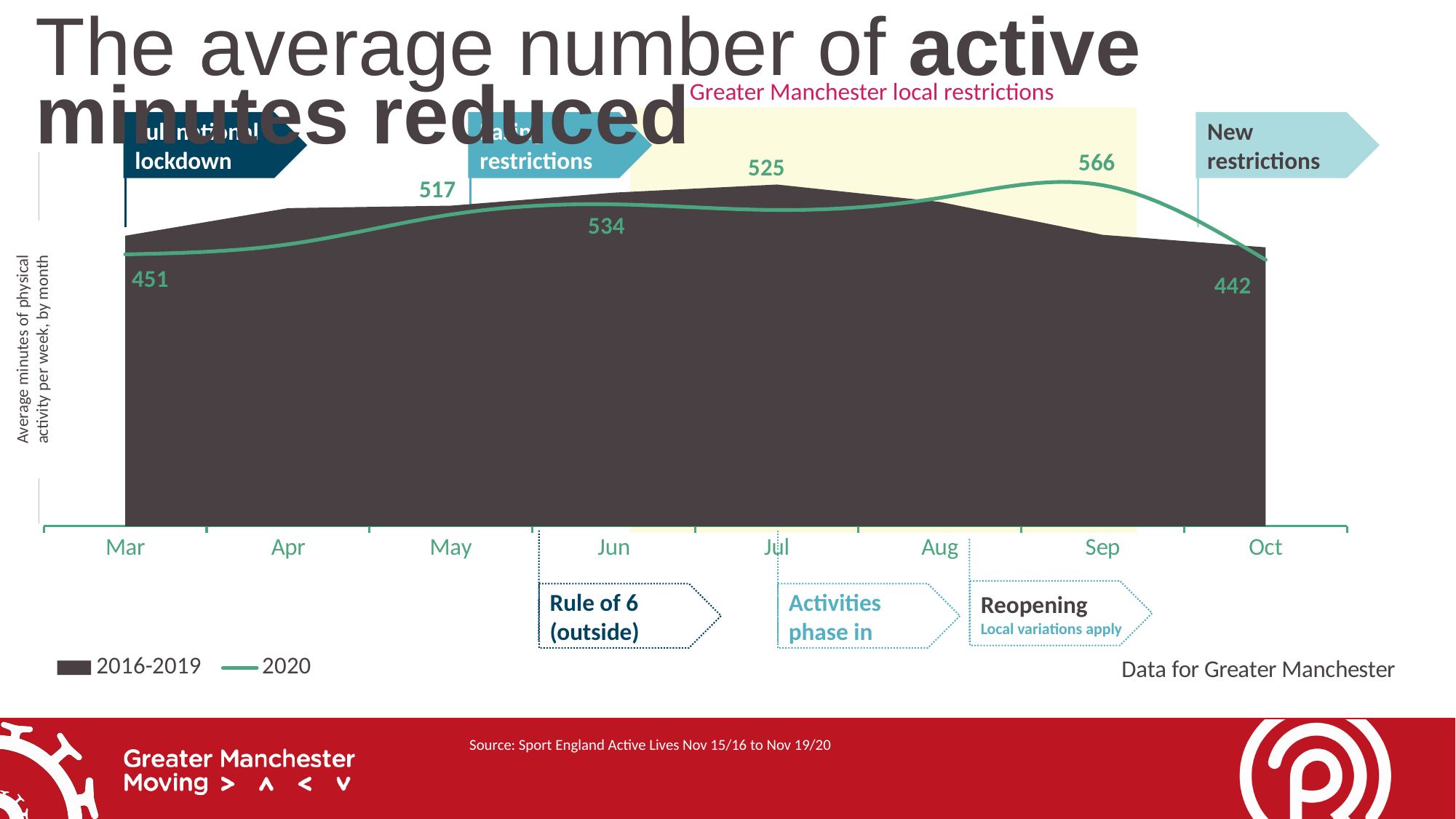

The average number of active minutes reduced

### Chart:

| Category | 2016-2019 | 2020 |
|---|---|---|
| Mar | 481.9083804857026 | 451.0650852898001 |
| Apr | 527.7791347207527 | 467.6959004641386 |
| May | 531.9235855032535 | 517.228958990903 |
| Jun | 553.5225220931615 | 534.1085625850895 |
| Jul | 566.9585148133378 | 524.6758487242017 |
| Aug | 538.1100293863258 | 544.7921207018708 |
| Sep | 483.49269908386793 | 565.8242041799398 |
| Oct | 462.7361541701869 | 442.01232170632585 |
Average minutes of physical activity per week, by month
Source: Sport England Active Lives Nov 15/16 to Nov 19/20